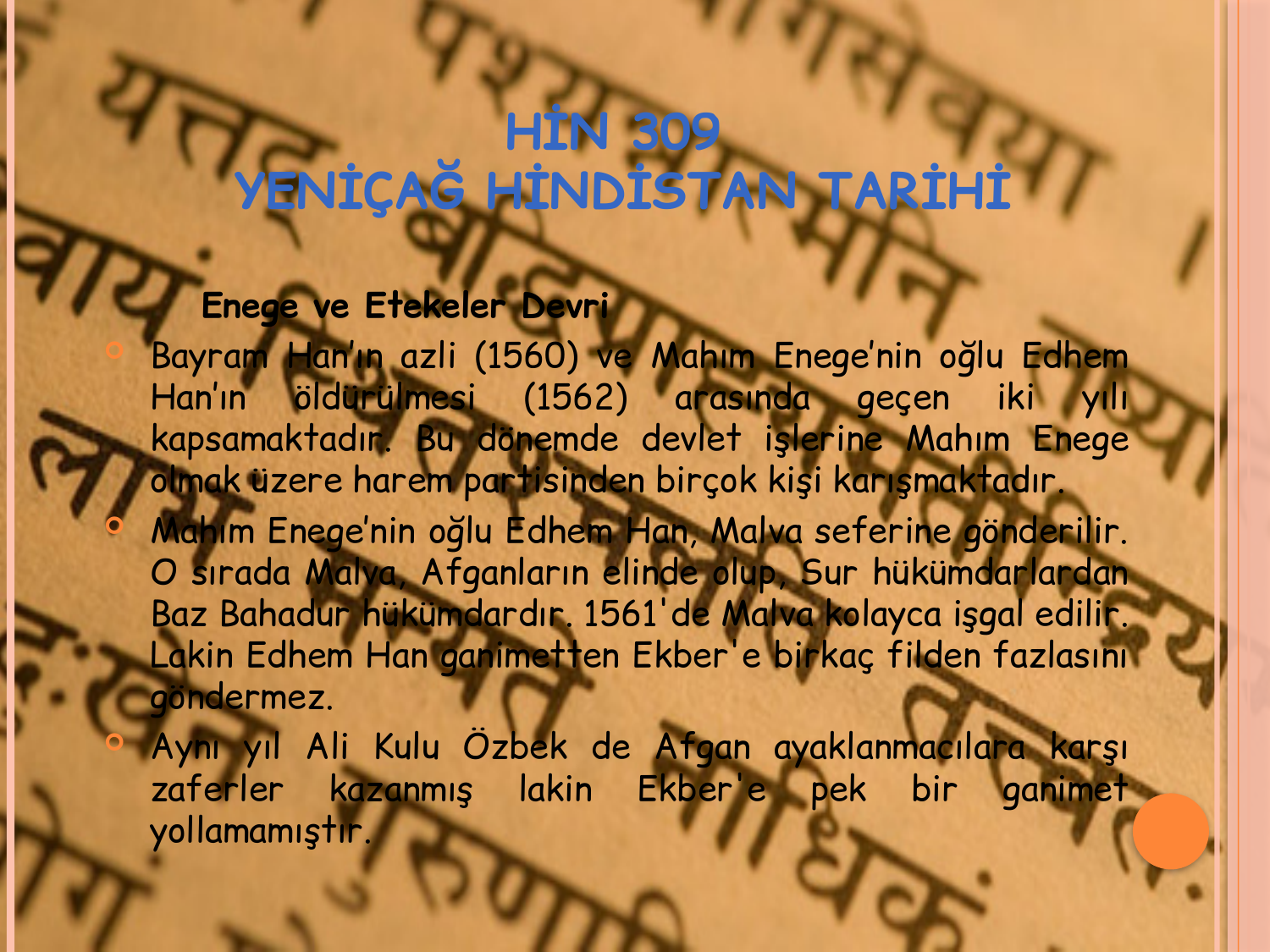

# HİN 309 YENİÇAĞ HİNDİSTAN TARİHİ

Enege ve Etekeler Devri
Bayram Han’ın azli (1560) ve Mahım Enege’nin oğlu Edhem Han’ın öldürülmesi (1562) arasında geçen iki yılı kapsamaktadır. Bu dönemde devlet işlerine Mahım Enege olmak üzere harem partisinden birçok kişi karışmaktadır.
Mahım Enege’nin oğlu Edhem Han, Malva seferine gönderilir. O sırada Malva, Afganların elinde olup, Sur hükümdarlardan Baz Bahadur hükümdardır. 1561'de Malva kolayca işgal edilir. Lakin Edhem Han ganimetten Ekber'e birkaç filden fazlasını göndermez.
Aynı yıl Ali Kulu Özbek de Afgan ayaklanmacılara karşı zaferler kazanmış lakin Ekber'e pek bir ganimet yollamamıştır.